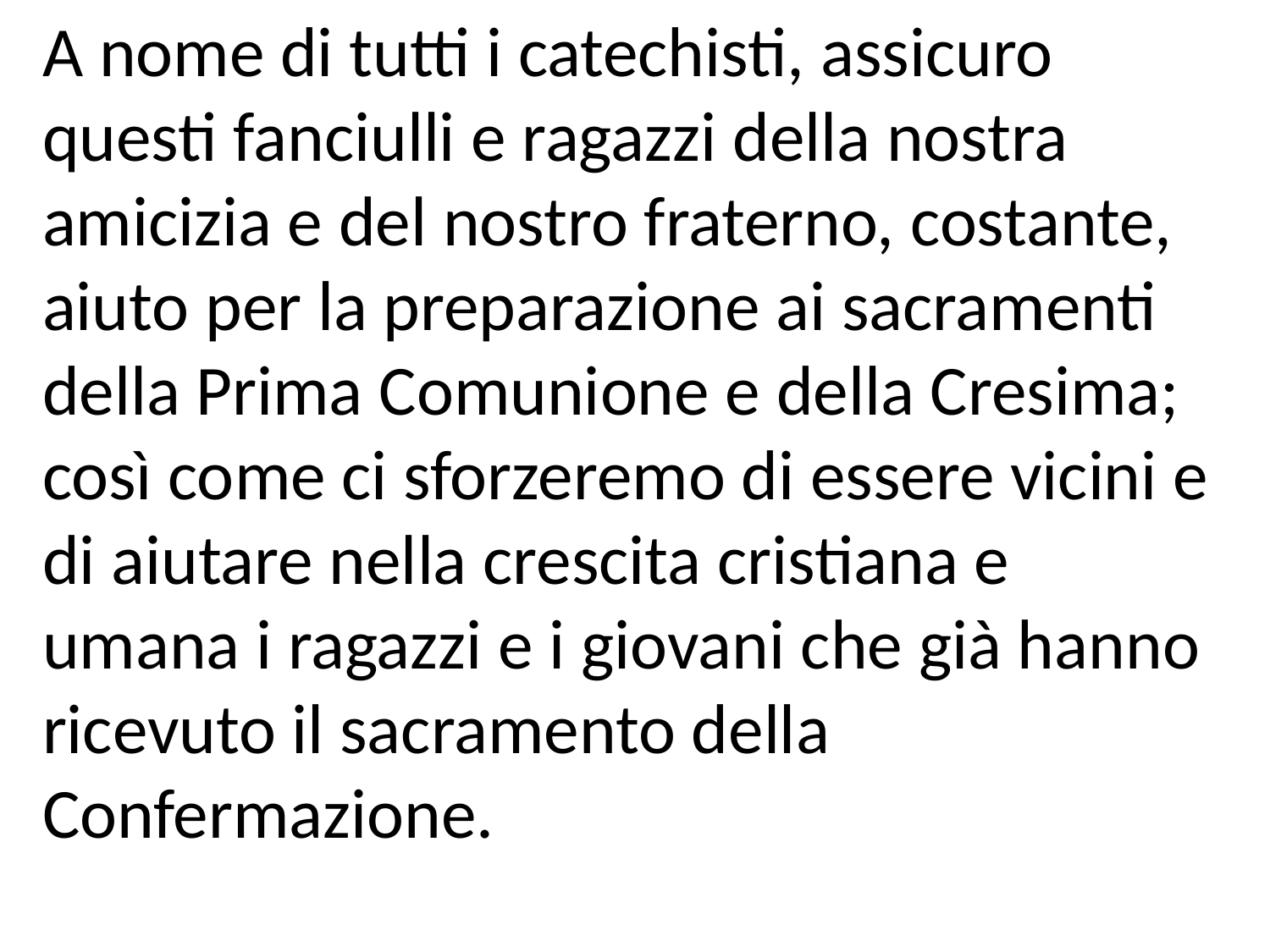

A nome di tutti i catechisti, assicuro questi fanciulli e ragazzi della nostra amicizia e del nostro fraterno, costante, aiuto per la preparazione ai sacramenti della Prima Comunione e della Cresima; così come ci sforzeremo di essere vicini e di aiutare nella crescita cristiana e umana i ragazzi e i giovani che già hanno ricevuto il sacramento della Confermazione.